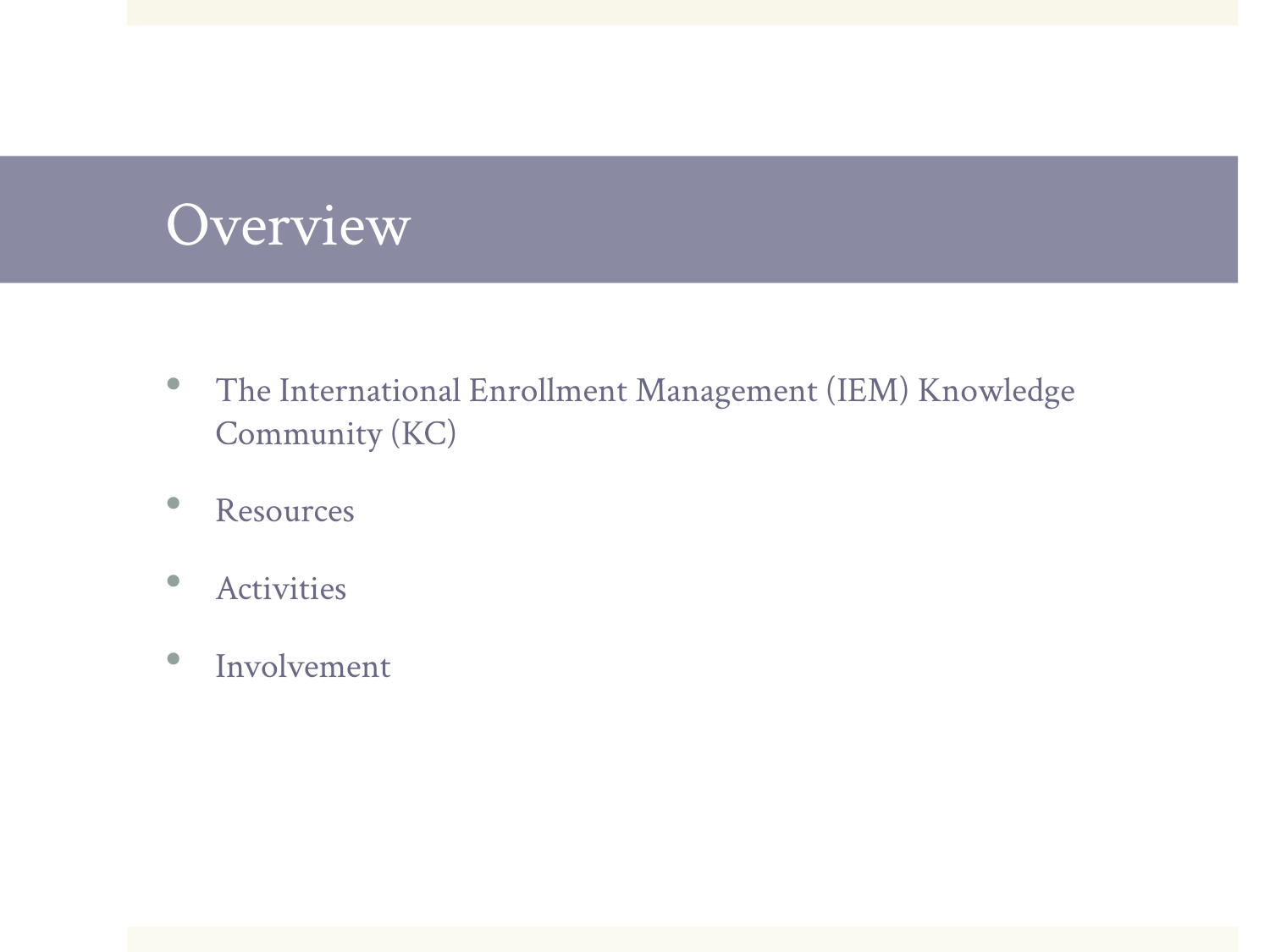

# Overview
The International Enrollment Management (IEM) Knowledge Community (KC)
Resources
Activities
Involvement